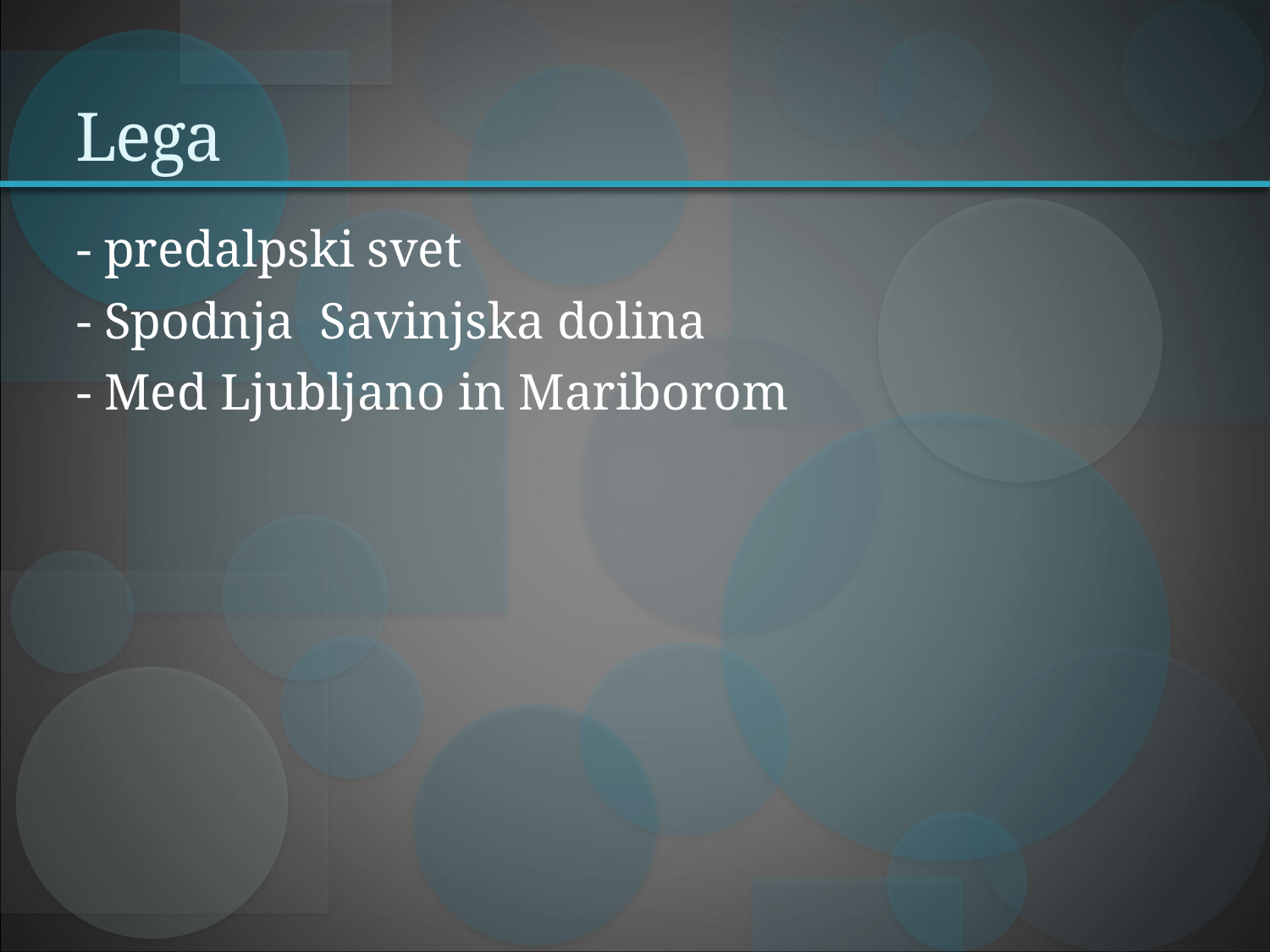

# Lega
- predalpski svet
- Spodnja  Savinjska dolina
- Med Ljubljano in Mariborom